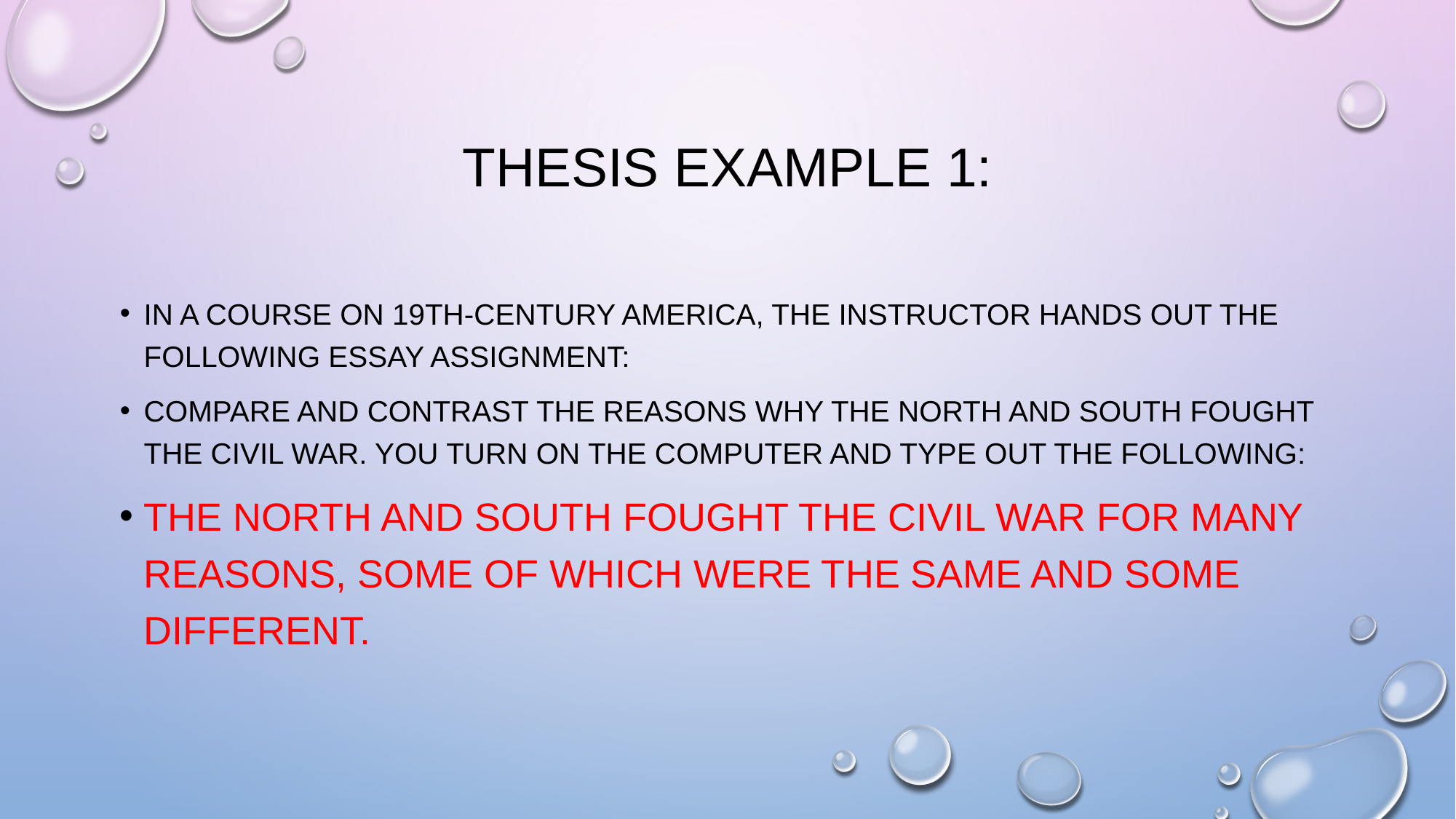

# Thesis Example 1:
In a course on 19th-century America, the instructor hands out the following essay assignment:
Compare and contrast the reasons why the North and South fought the Civil War. You turn on the computer and type out the following:
The North and South fought the Civil War for many reasons, some of which were the same and some different.